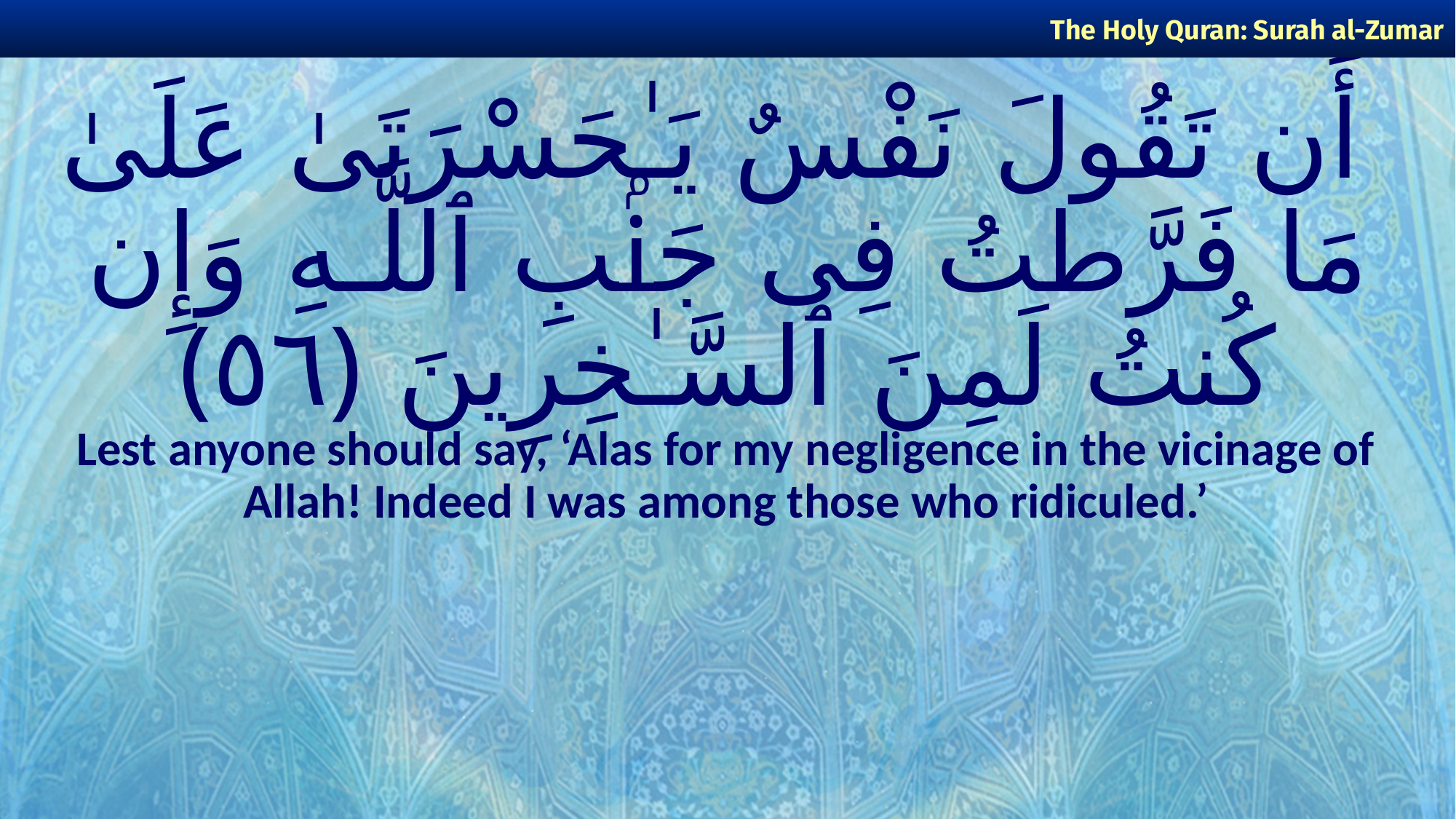

The Holy Quran: Surah al-Zumar
# أَن تَقُولَ نَفْسٌ يَـٰحَسْرَتَىٰ عَلَىٰ مَا فَرَّطتُ فِى جَنۢبِ ٱللَّـهِ وَإِن كُنتُ لَمِنَ ٱلسَّـٰخِرِينَ ﴿٥٦﴾
Lest anyone should say, ‘Alas for my negligence in the vicinage of Allah! Indeed I was among those who ridiculed.’